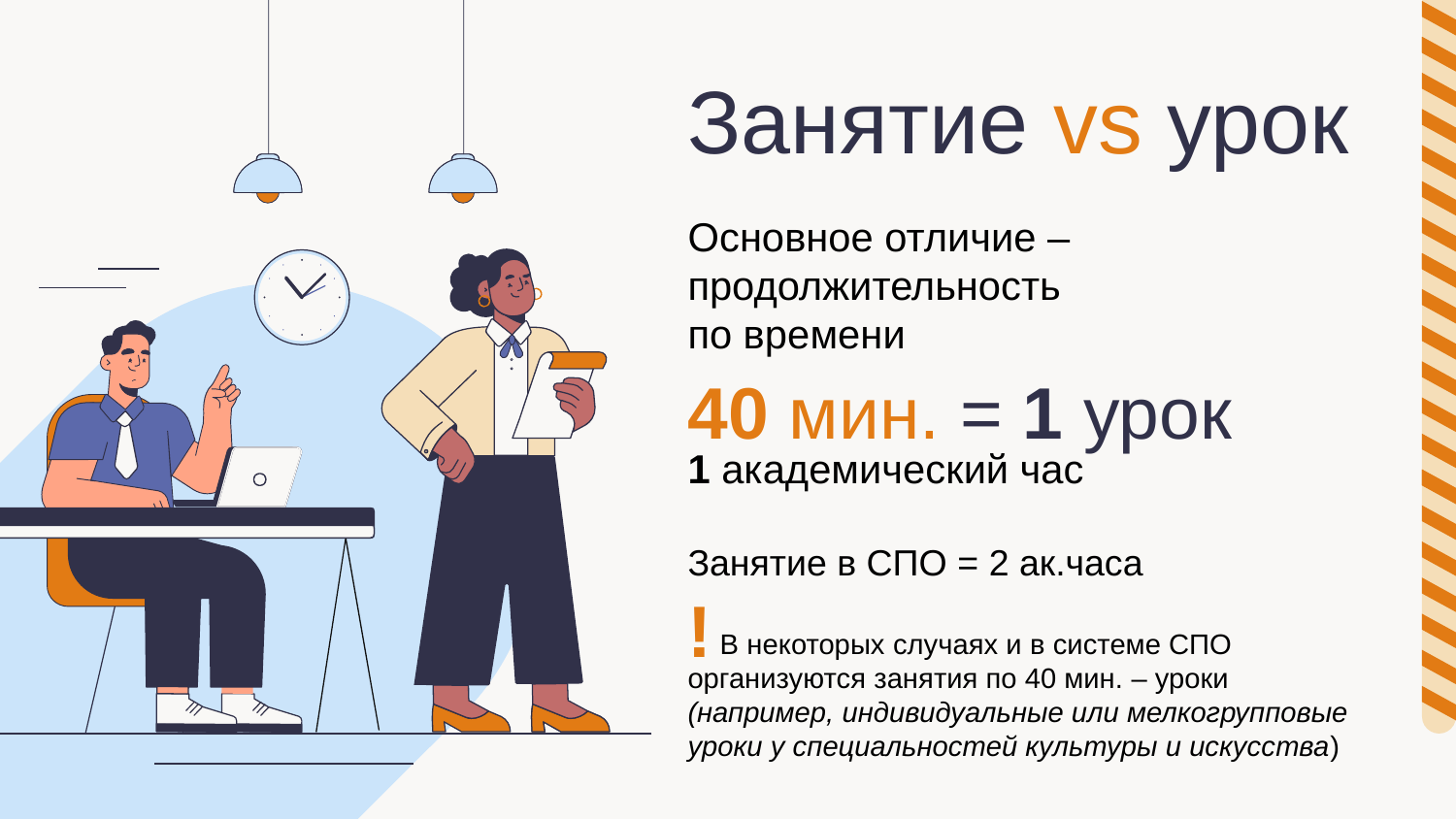

# Занятие vs урок
Основное отличие – продолжительность
по времени
40 мин. = 1 урок
1 академический час
Занятие в СПО = 2 ак.часа

    В некоторых случаях и в системе СПО организуются занятия по 40 мин. – уроки (например, индивидуальные или мелкогрупповые уроки у специальностей культуры и искусства)

!